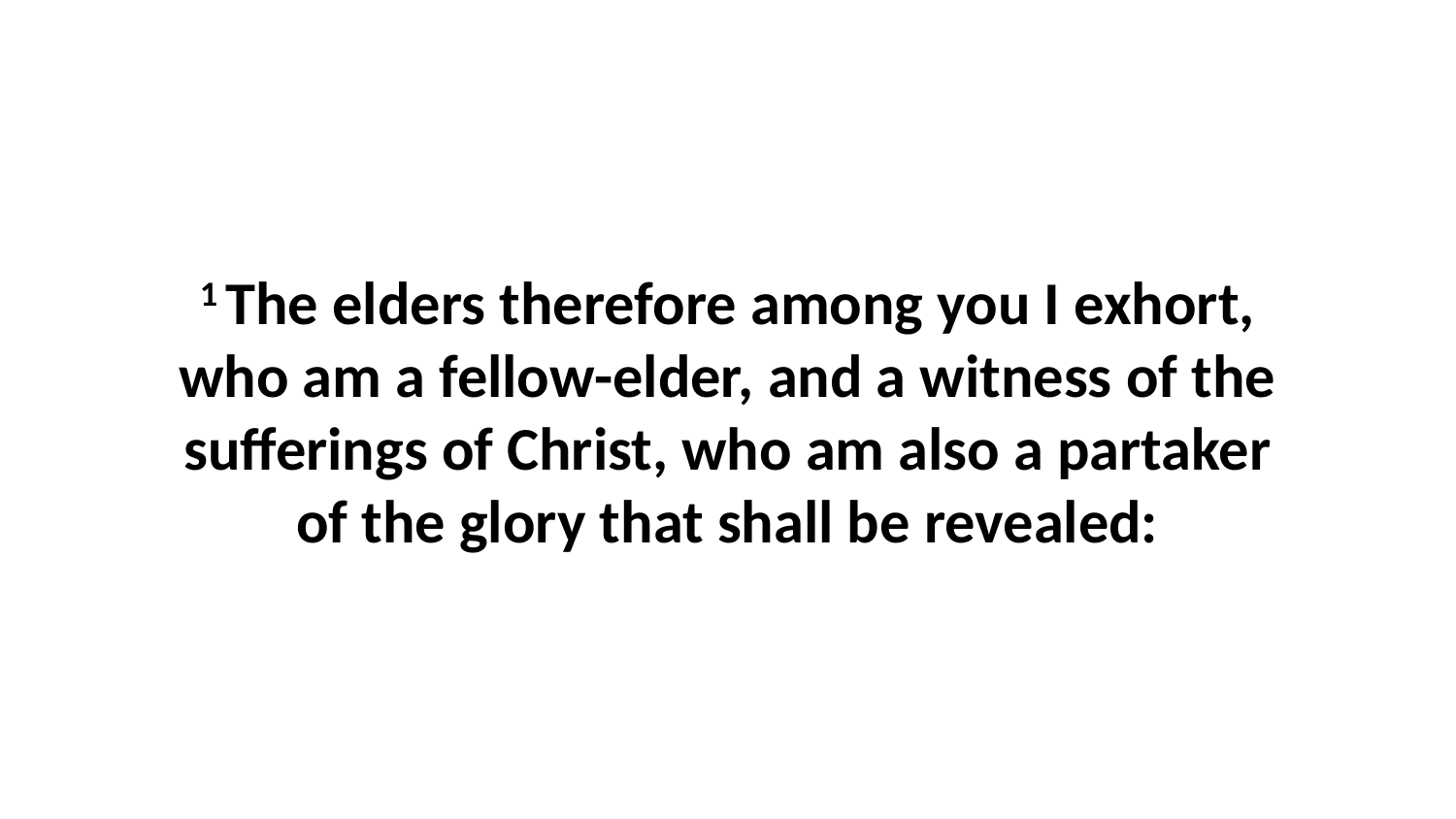

1 The elders therefore among you I exhort, who am a fellow-elder, and a witness of the sufferings of Christ, who am also a partaker of the glory that shall be revealed: